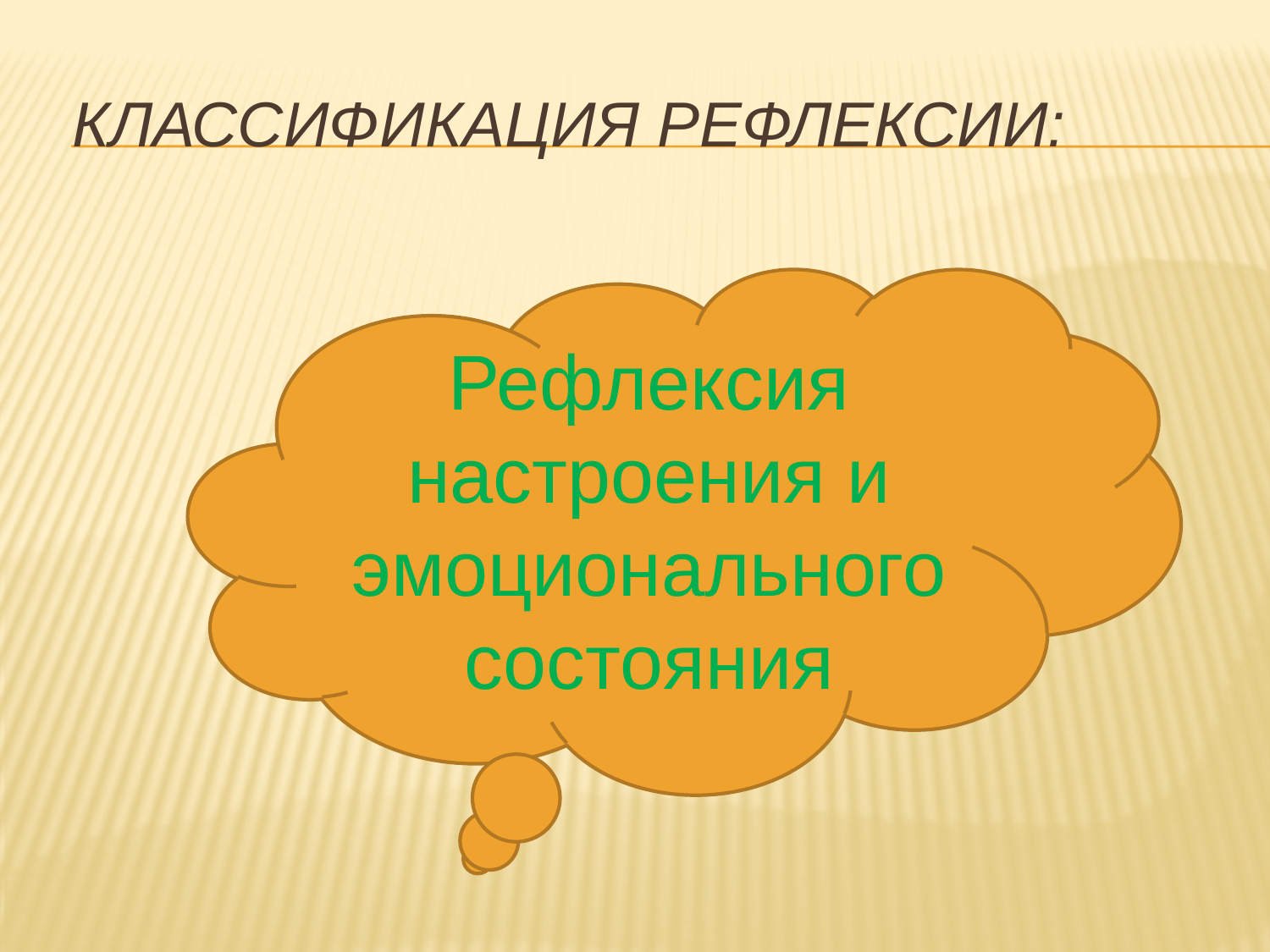

# Классификация рефлексии:

Рефлексия
настроения и эмоционального состояния